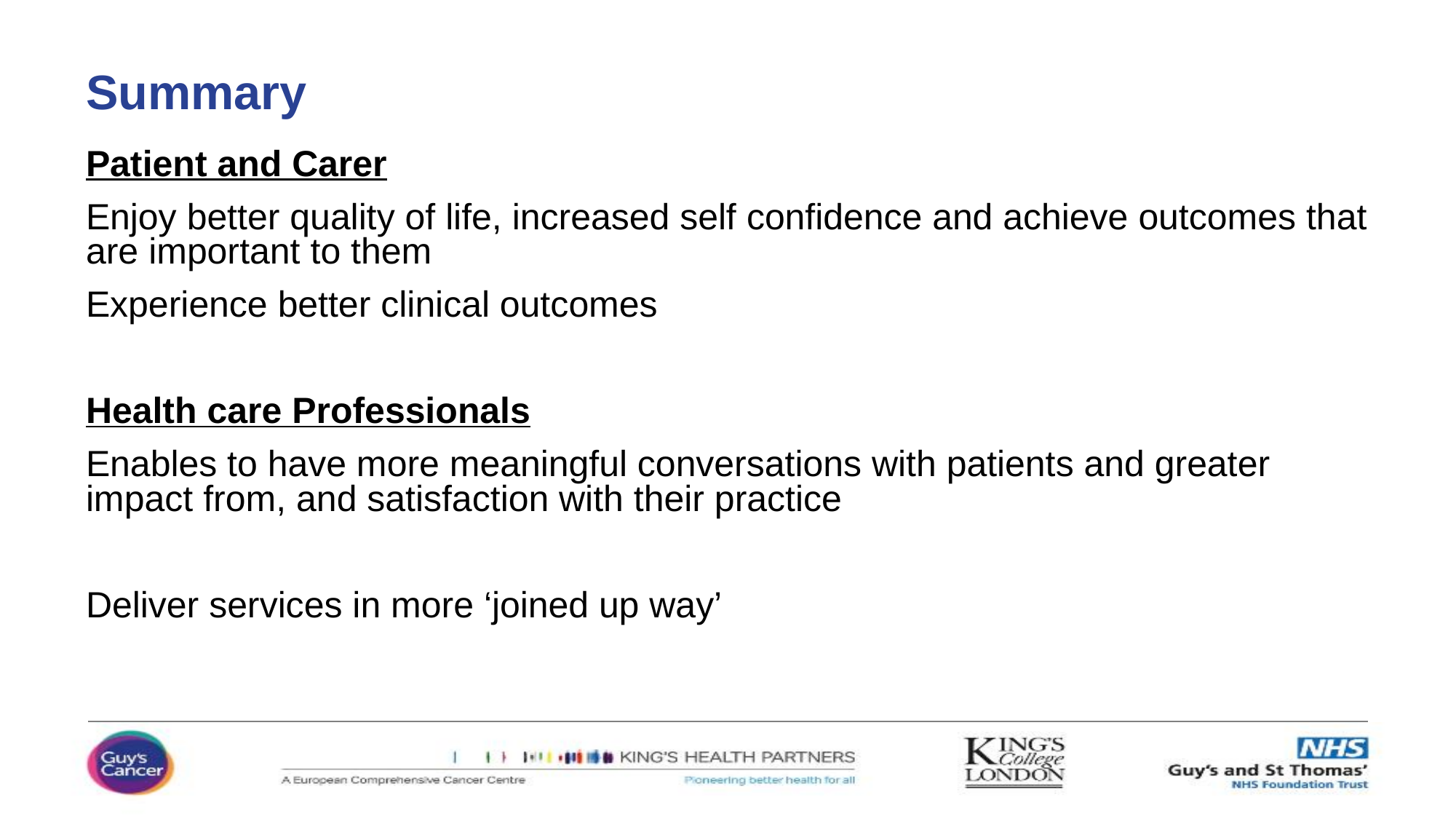

# Summary
Patient and Carer
Enjoy better quality of life, increased self confidence and achieve outcomes that are important to them
Experience better clinical outcomes

Health care Professionals
Enables to have more meaningful conversations with patients and greater impact from, and satisfaction with their practice

Deliver services in more ‘joined up way’